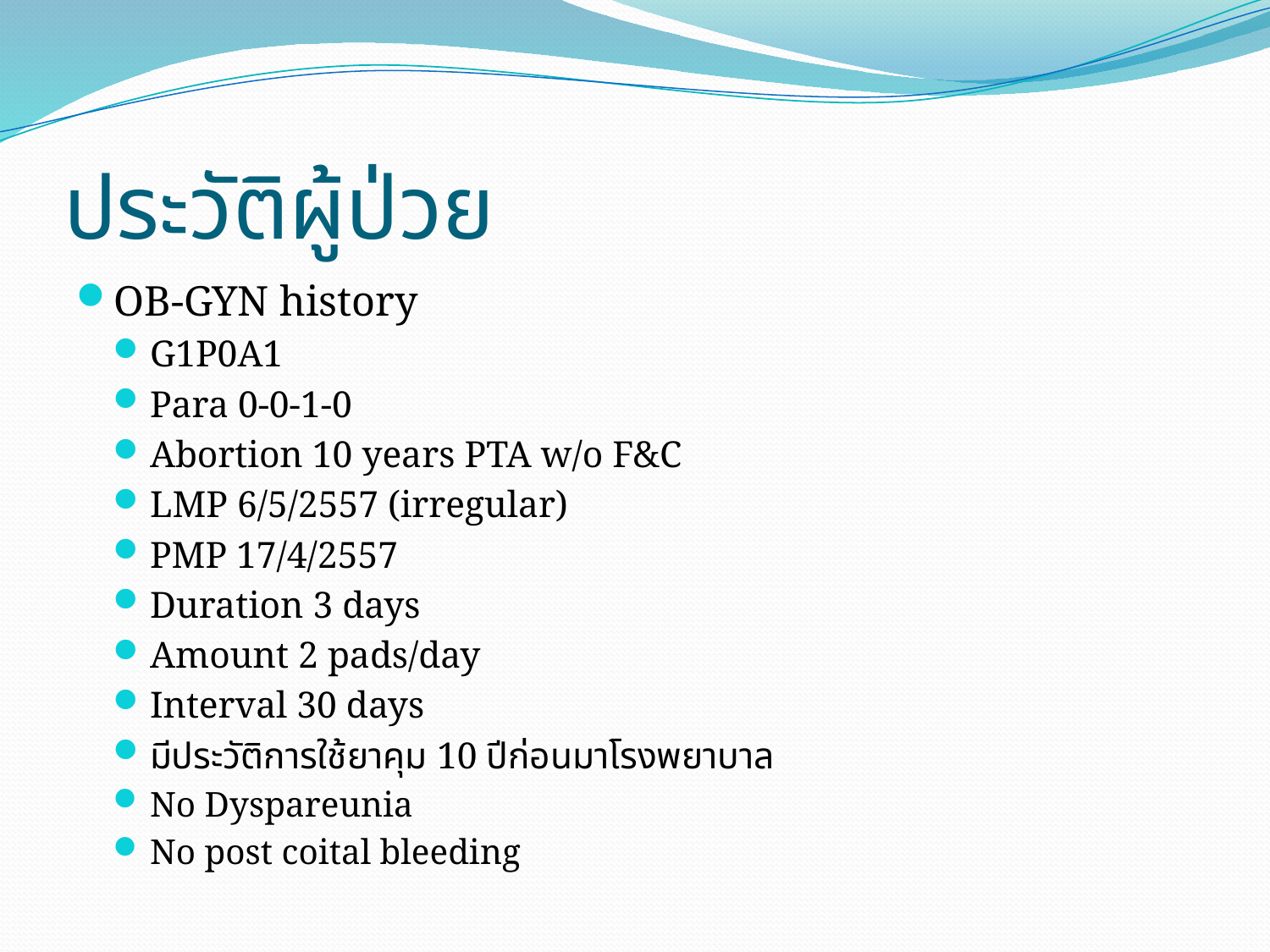

# ประวัติผู้ป่วย
OB-GYN history
G1P0A1
Para 0-0-1-0
Abortion 10 years PTA w/o F&C
LMP 6/5/2557 (irregular)
PMP 17/4/2557
Duration 3 days
Amount 2 pads/day
Interval 30 days
มีประวัติการใช้ยาคุม 10 ปีก่อนมาโรงพยาบาล
No Dyspareunia
No post coital bleeding